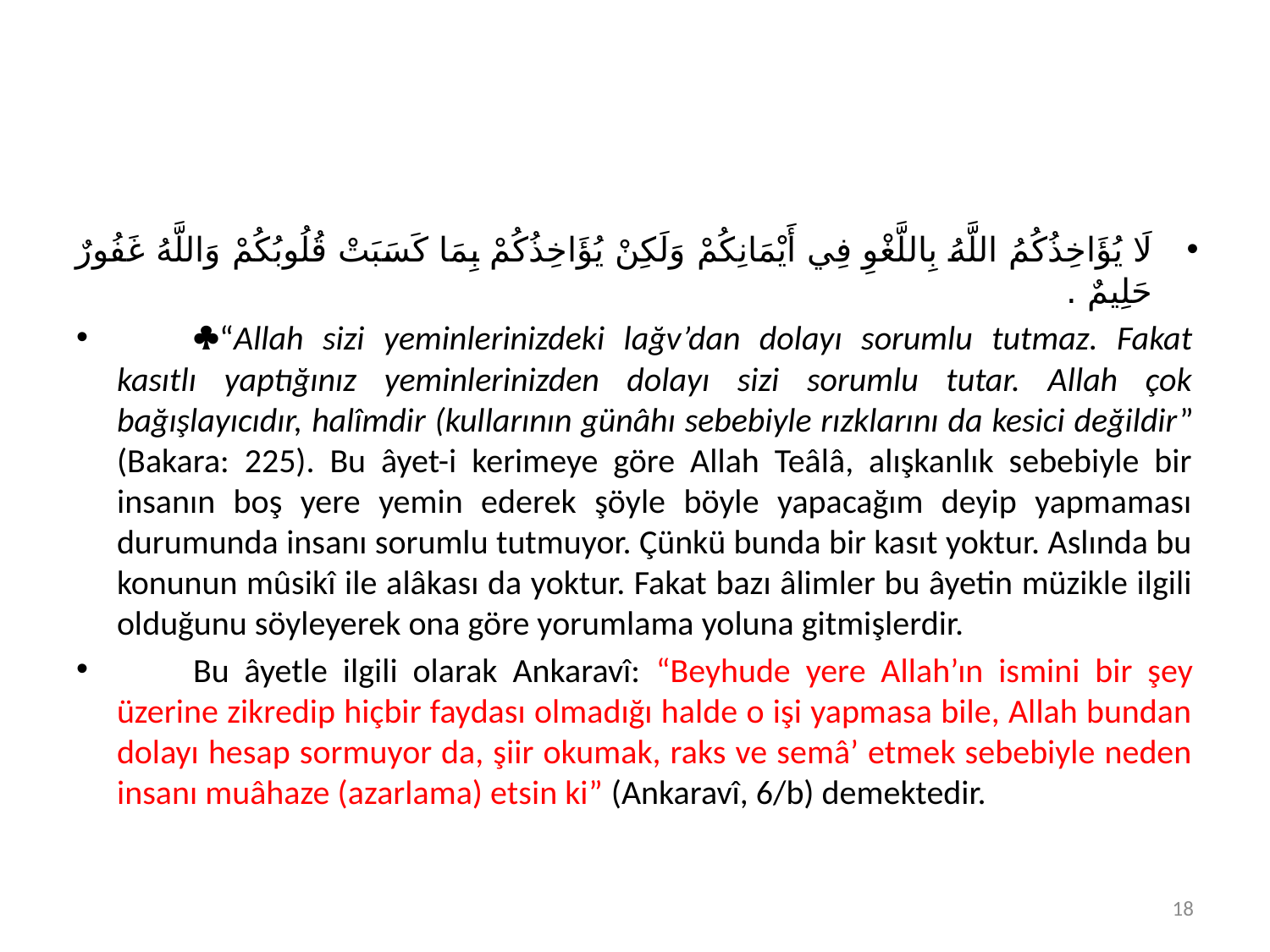

#
لَا يُؤَاخِذُكُمُ اللَّهُ بِاللَّغْوِ فِي أَيْمَانِكُمْ وَلَكِنْ يُؤَاخِذُكُمْ بِمَا كَسَبَتْ قُلُوبُكُمْ وَاللَّهُ غَفُورٌ حَلِيمٌ .
	♣“Allah sizi yeminlerinizdeki lağv’dan dolayı sorumlu tutmaz. Fakat kasıtlı yaptığınız yeminlerinizden dolayı sizi sorumlu tutar. Allah çok bağışlayıcıdır, halîmdir (kullarının günâhı sebebiyle rızklarını da kesici değildir” (Bakara: 225). Bu âyet-i kerimeye göre Allah Teâlâ, alışkanlık sebebiyle bir insanın boş yere yemin ederek şöyle böyle yapacağım deyip yapmaması durumunda insanı sorumlu tutmuyor. Çünkü bunda bir kasıt yoktur. Aslında bu konunun mûsikî ile alâkası da yoktur. Fakat bazı âlimler bu âyetin müzikle ilgili olduğunu söyleyerek ona göre yorumlama yoluna gitmişlerdir.
	Bu âyetle ilgili olarak Ankaravî: “Beyhude yere Allah’ın ismini bir şey üzerine zikredip hiçbir faydası olmadığı halde o işi yapmasa bile, Allah bundan dolayı hesap sormuyor da, şiir okumak, raks ve semâ’ etmek sebebiyle neden insanı muâhaze (azarlama) etsin ki” (Ankaravî, 6/b) demektedir.

18